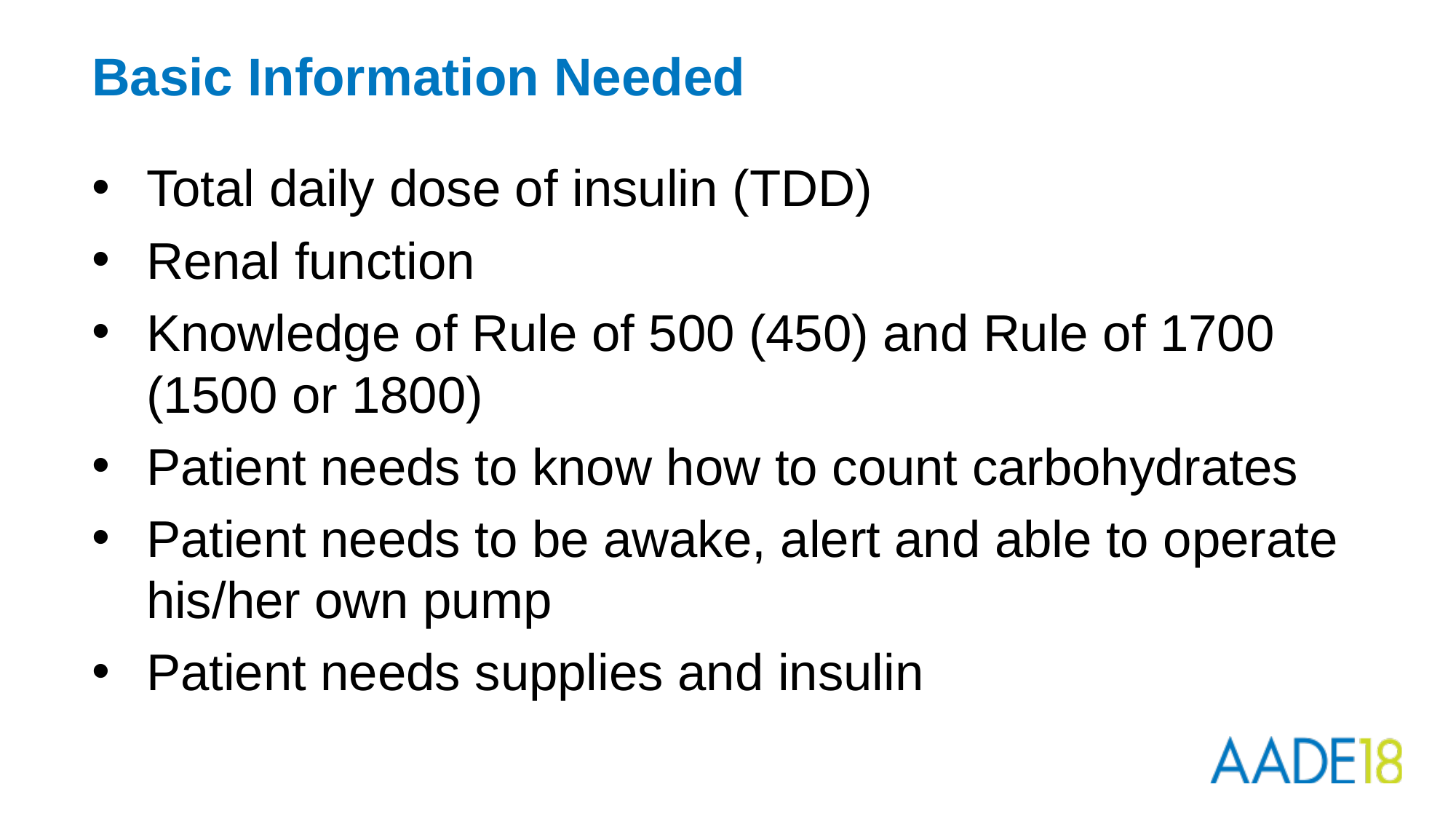

# Basic Information Needed
Total daily dose of insulin (TDD)
Renal function
Knowledge of Rule of 500 (450) and Rule of 1700 (1500 or 1800)
Patient needs to know how to count carbohydrates
Patient needs to be awake, alert and able to operate his/her own pump
Patient needs supplies and insulin